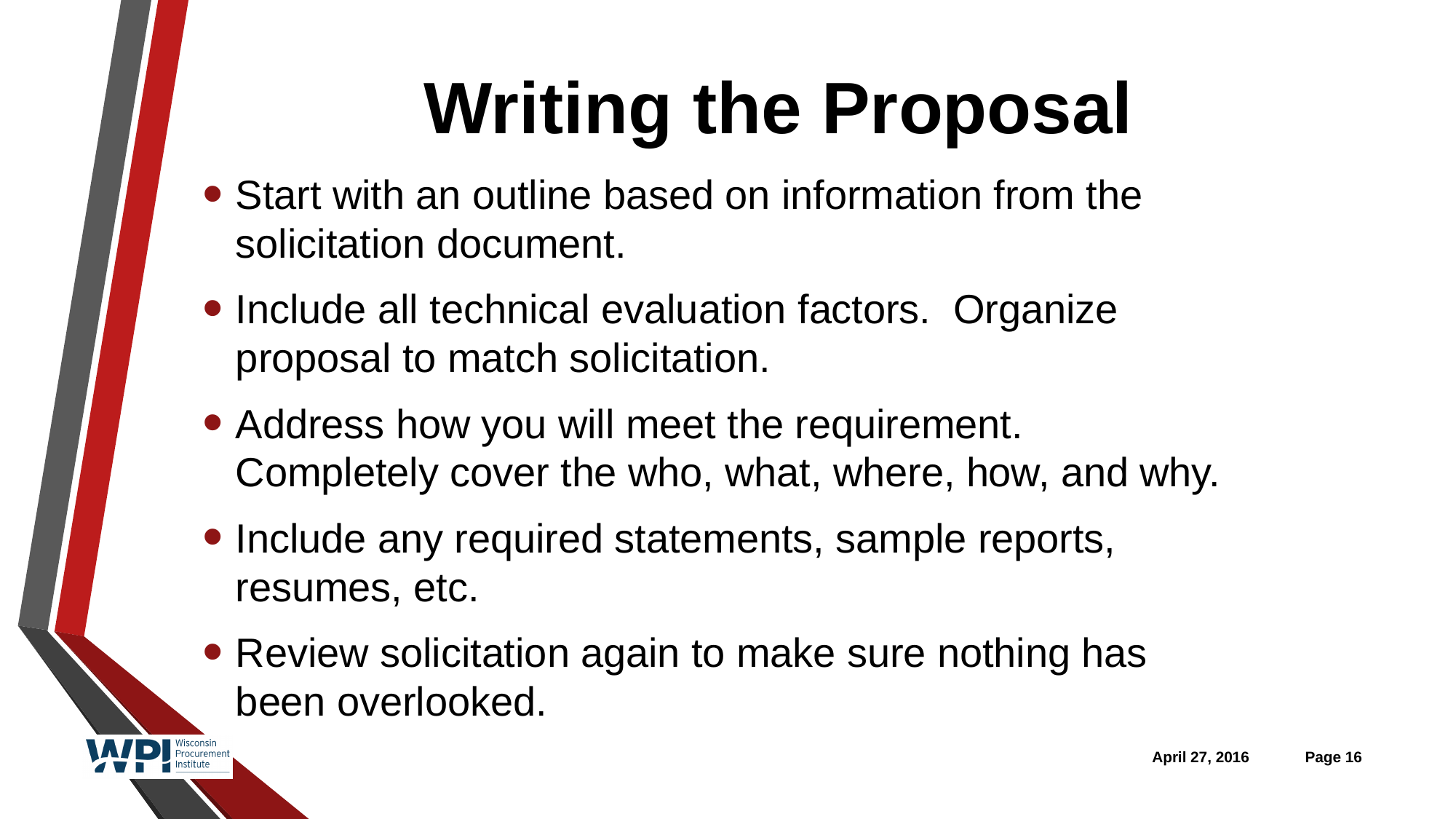

# Writing the Proposal
Start with an outline based on information from the solicitation document.
Include all technical evaluation factors.  Organize proposal to match solicitation.
Address how you will meet the requirement.  Completely cover the who, what, where, how, and why.
Include any required statements, sample reports, resumes, etc.
Review solicitation again to make sure nothing has been overlooked.
April 27, 2016
Page 16